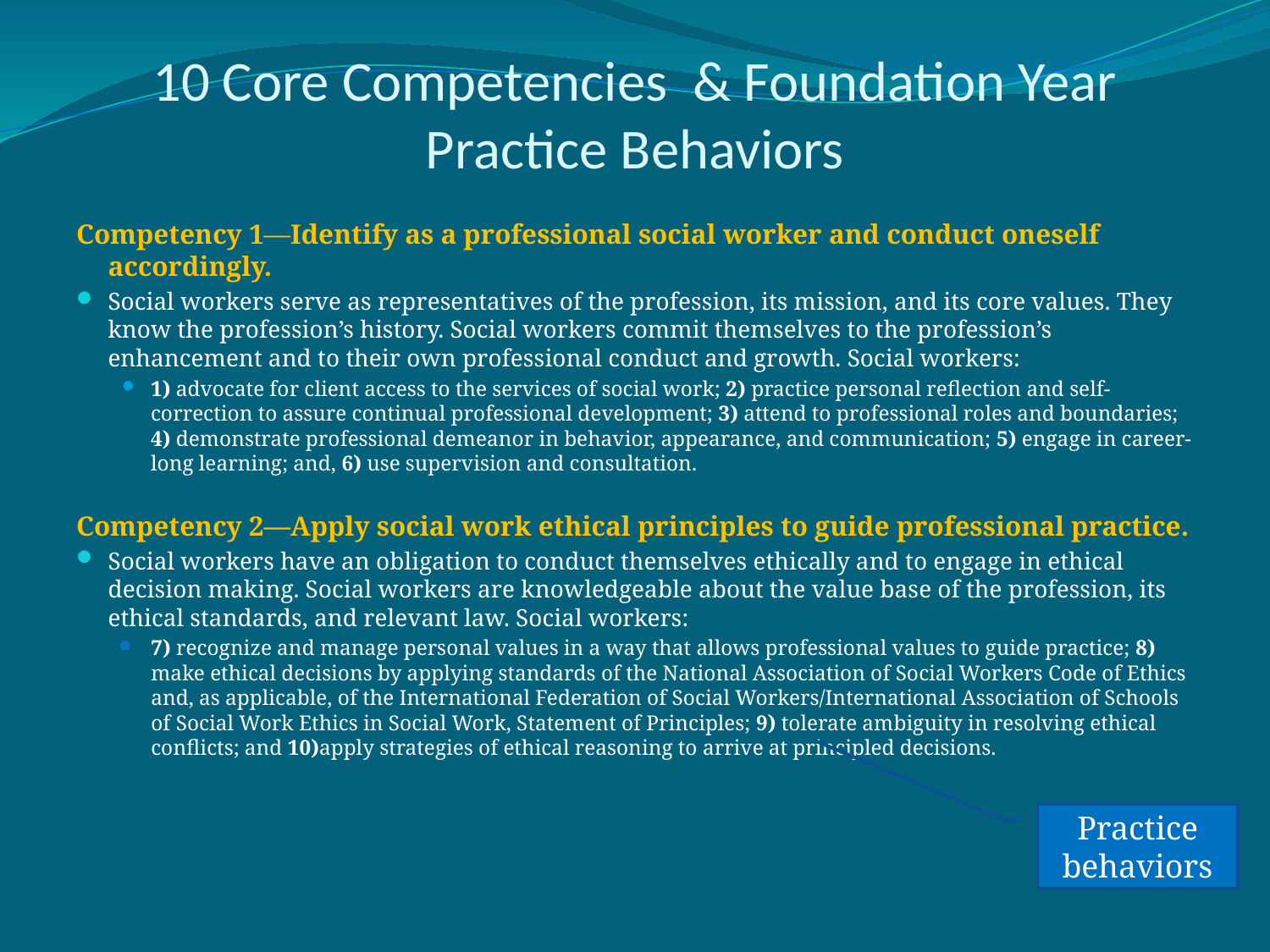

# 10 Core Competencies  & Foundation Year Practice Behaviors
Competency 1—Identify as a professional social worker and conduct oneself accordingly.
Social workers serve as representatives of the profession, its mission, and its core values. They know the profession’s history. Social workers commit themselves to the profession’s enhancement and to their own professional conduct and growth. Social workers:
1) advocate for client access to the services of social work; 2) practice personal reflection and self-correction to assure continual professional development; 3) attend to professional roles and boundaries; 4) demonstrate professional demeanor in behavior, appearance, and communication; 5) engage in career-long learning; and, 6) use supervision and consultation.

Competency 2—Apply social work ethical principles to guide professional practice.
Social workers have an obligation to conduct themselves ethically and to engage in ethical decision making. Social workers are knowledgeable about the value base of the profession, its ethical standards, and relevant law. Social workers:
7) recognize and manage personal values in a way that allows professional values to guide practice; 8) make ethical decisions by applying standards of the National Association of Social Workers Code of Ethics and, as applicable, of the International Federation of Social Workers/International Association of Schools of Social Work Ethics in Social Work, Statement of Principles; 9) tolerate ambiguity in resolving ethical conflicts; and 10)apply strategies of ethical reasoning to arrive at principled decisions.

Practice behaviors